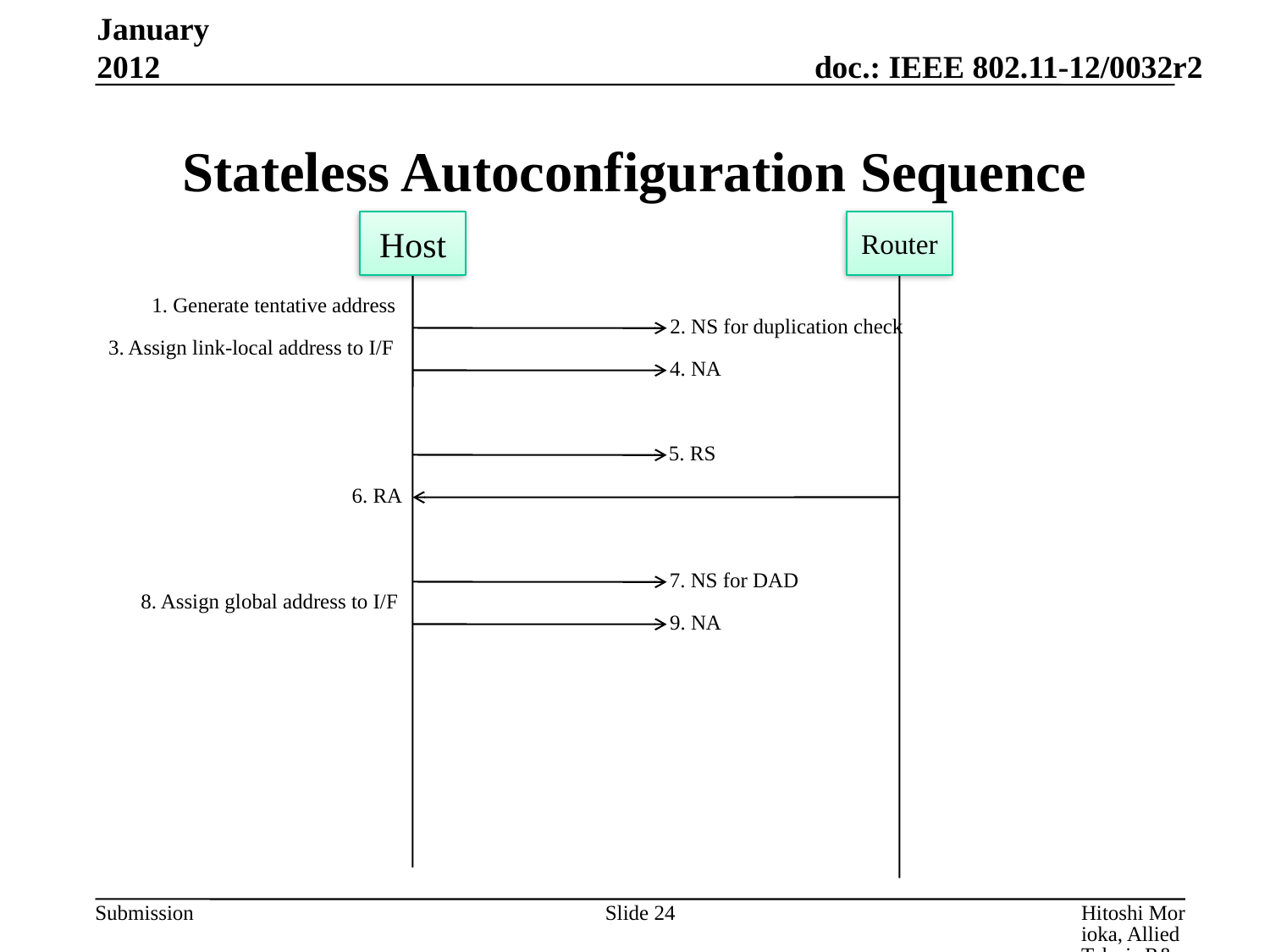

January 2012
# Stateless Autoconfiguration Sequence
Host
Router
1. Generate tentative address
2. NS for duplication check
3. Assign link-local address to I/F
4. NA
5. RS
6. RA
7. NS for DAD
8. Assign global address to I/F
9. NA
Slide 24
Hitoshi Morioka, Allied Telesis R&D Center